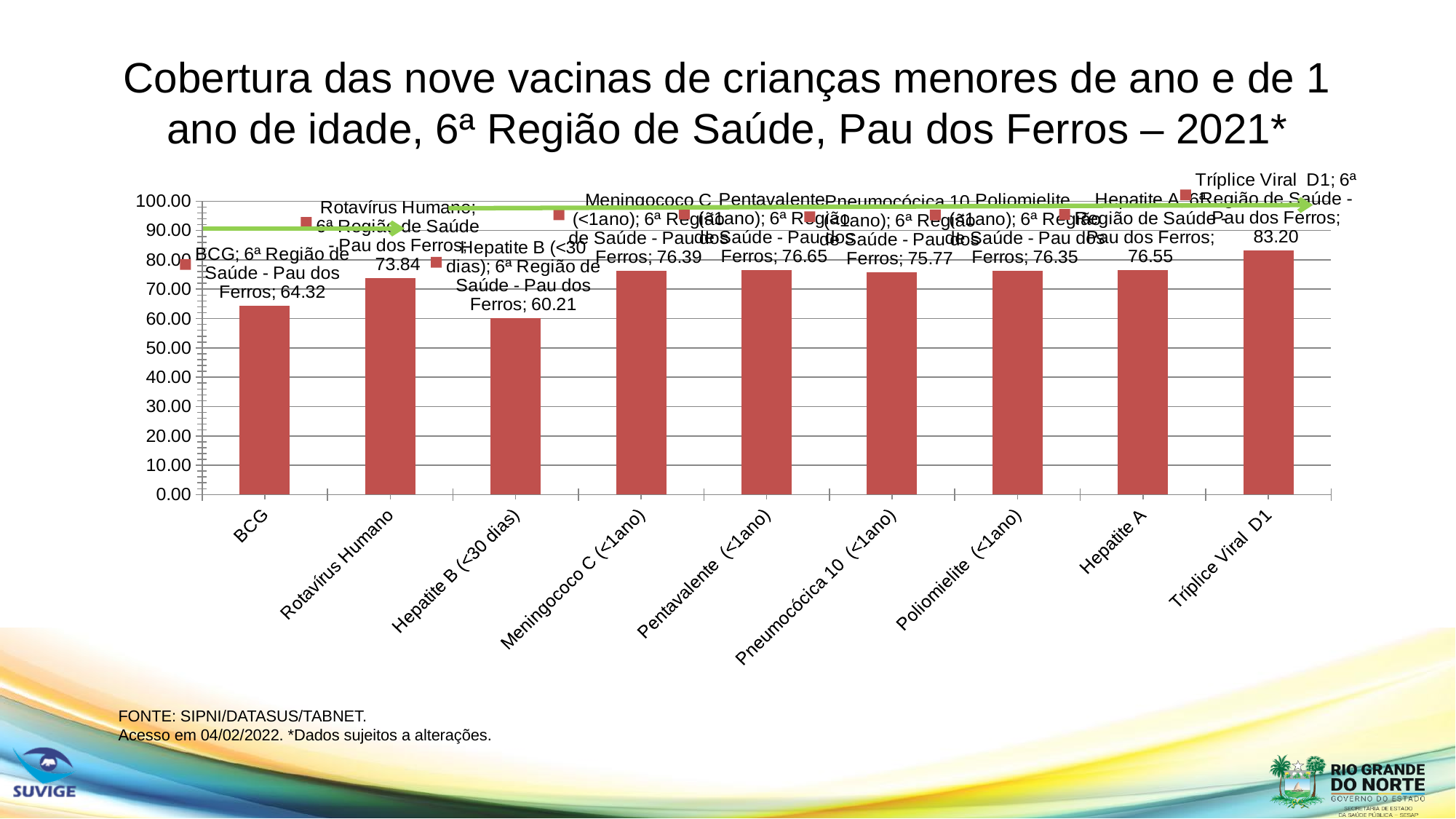

# Cobertura das nove vacinas de crianças menores de ano e de 1 ano de idade, 6ª Região de Saúde, Pau dos Ferros – 2021*

### Chart

| Category | 6ª Região de Saúde - Pau dos Ferros |
|---|---|
| BCG | 64.31833007175457 |
| Rotavírus Humano | 73.84213959556415 |
| Hepatite B (<30 dias) | 60.208741030658835 |
| Meningococo C (<1ano) | 76.38617090671879 |
| Pentavalente  (<1ano) | 76.6470971950424 |
| Pneumocócica 10  (<1ano) | 75.76647097195038 |
| Poliomielite  (<1ano) | 76.35355512067838 |
| Hepatite A | 76.54924983692108 |
| Tríplice Viral  D1 | 83.20287018917155 |
FONTE: SIPNI/DATASUS/TABNET.
Acesso em 04/02/2022. *Dados sujeitos a alterações.